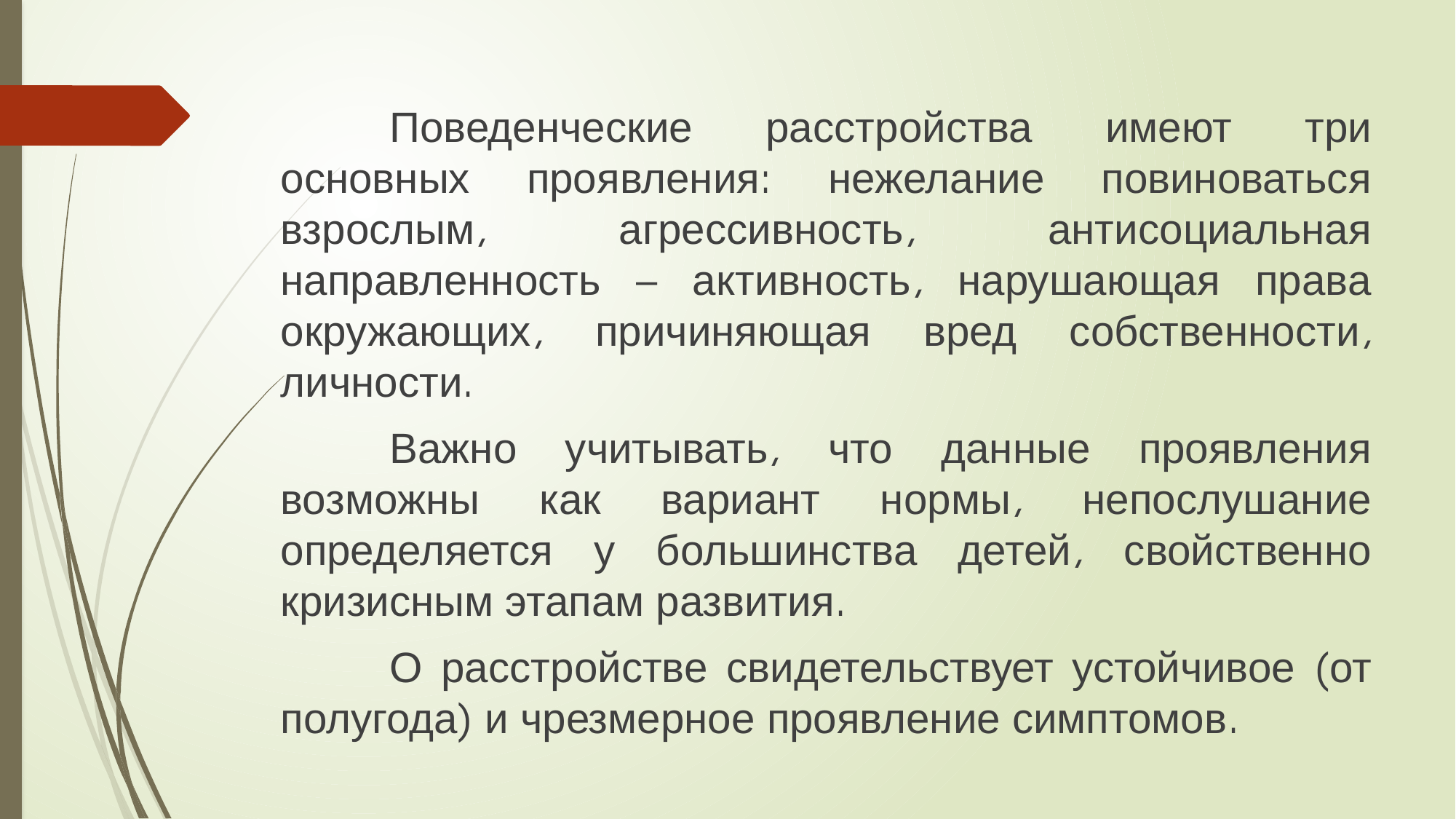

Поведенческие расстройства имеют три основных проявления: нежелание повиноваться взрослым, агрессивность, антисоциальная направленность – активность, нарушающая права окружающих, причиняющая вред собственности, личности.
	Важно учитывать, что данные проявления возможны как вариант нормы, непослушание определяется у большинства детей, свойственно кризисным этапам развития.
	О расстройстве свидетельствует устойчивое (от полугода) и чрезмерное проявление симптомов.